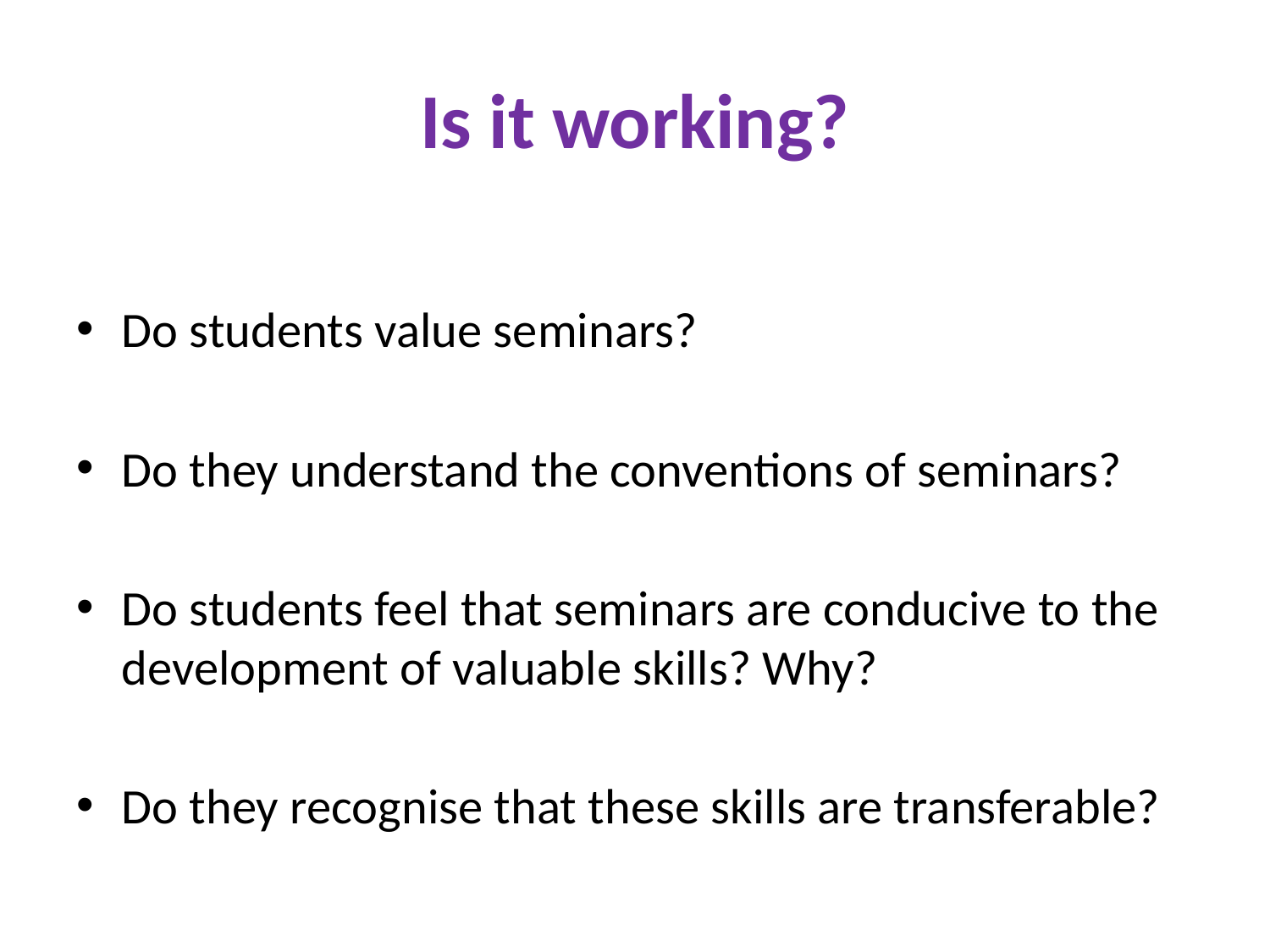

# Is it working?

Do students value seminars?

Do they understand the conventions of seminars?

Do students feel that seminars are conducive to the development of valuable skills? Why?

Do they recognise that these skills are transferable?